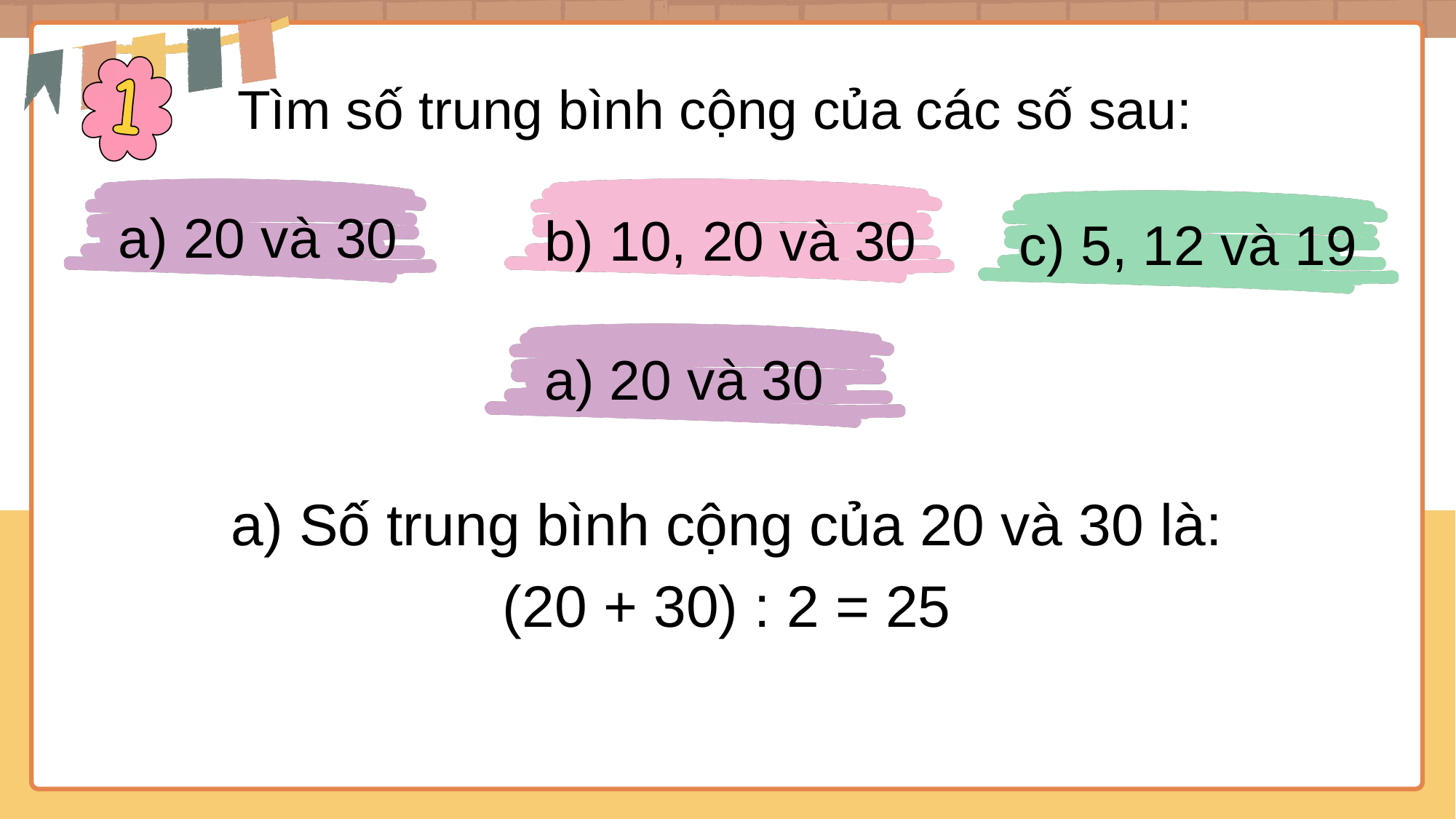

Tìm số trung bình cộng của các số sau:

a) 20 và 30

b) 10, 20 và 30

c) 5, 12 và 19

a) 20 và 30
a) Số trung bình cộng của 20 và 30 là:
(20 + 30) : 2 = 25